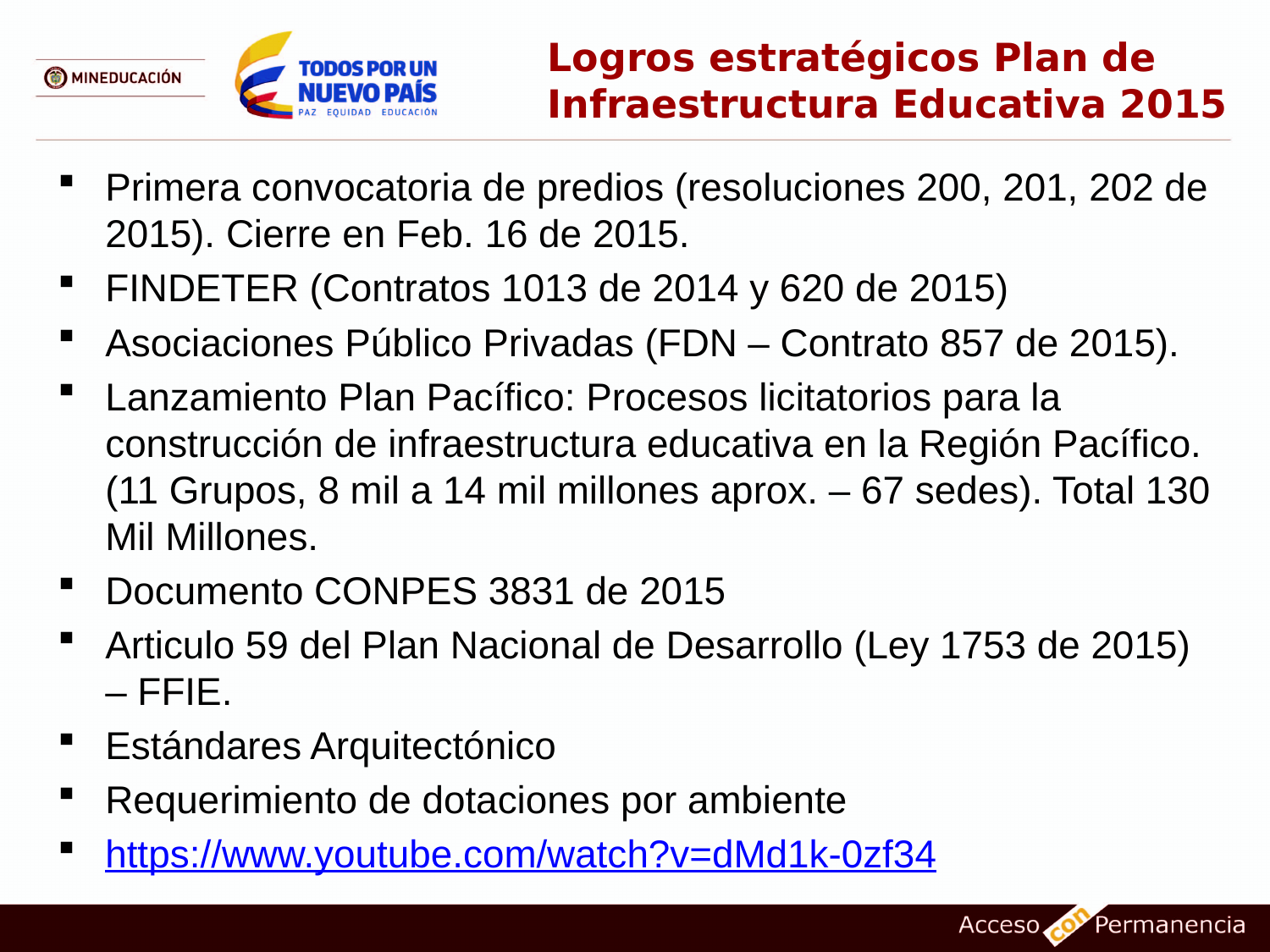

Logros estratégicos Plan de Infraestructura Educativa 2015
Primera convocatoria de predios (resoluciones 200, 201, 202 de 2015). Cierre en Feb. 16 de 2015.
FINDETER (Contratos 1013 de 2014 y 620 de 2015)
Asociaciones Público Privadas (FDN – Contrato 857 de 2015).
Lanzamiento Plan Pacífico: Procesos licitatorios para la construcción de infraestructura educativa en la Región Pacífico. (11 Grupos, 8 mil a 14 mil millones aprox. – 67 sedes). Total 130 Mil Millones.
Documento CONPES 3831 de 2015
Articulo 59 del Plan Nacional de Desarrollo (Ley 1753 de 2015) – FFIE.
Estándares Arquitectónico
Requerimiento de dotaciones por ambiente
https://www.youtube.com/watch?v=dMd1k-0zf34